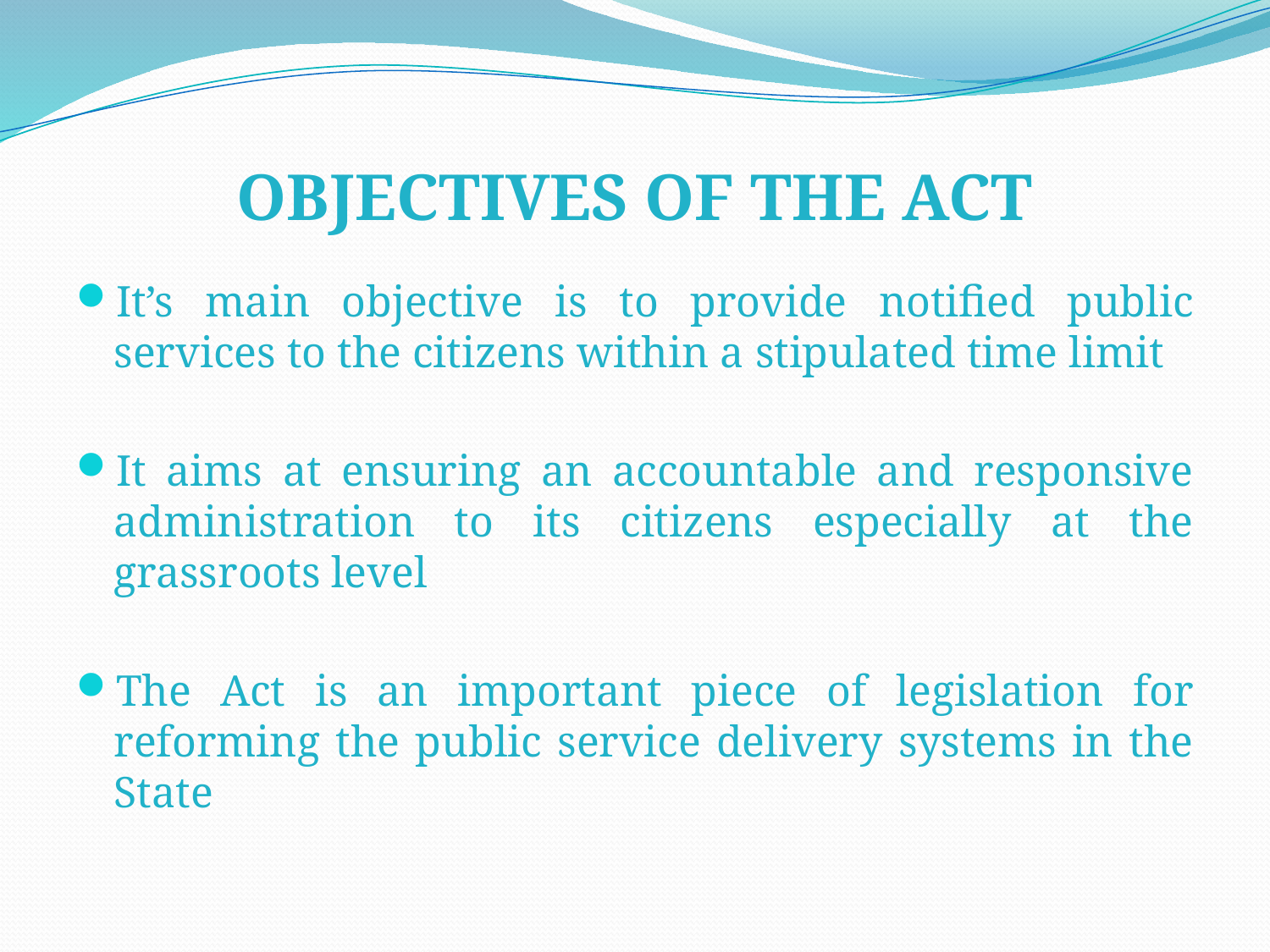

# OBJECTIVES OF THE ACT
It’s main objective is to provide notified public services to the citizens within a stipulated time limit

It aims at ensuring an accountable and responsive administration to its citizens especially at the grassroots level

The Act is an important piece of legislation for reforming the public service delivery systems in the State